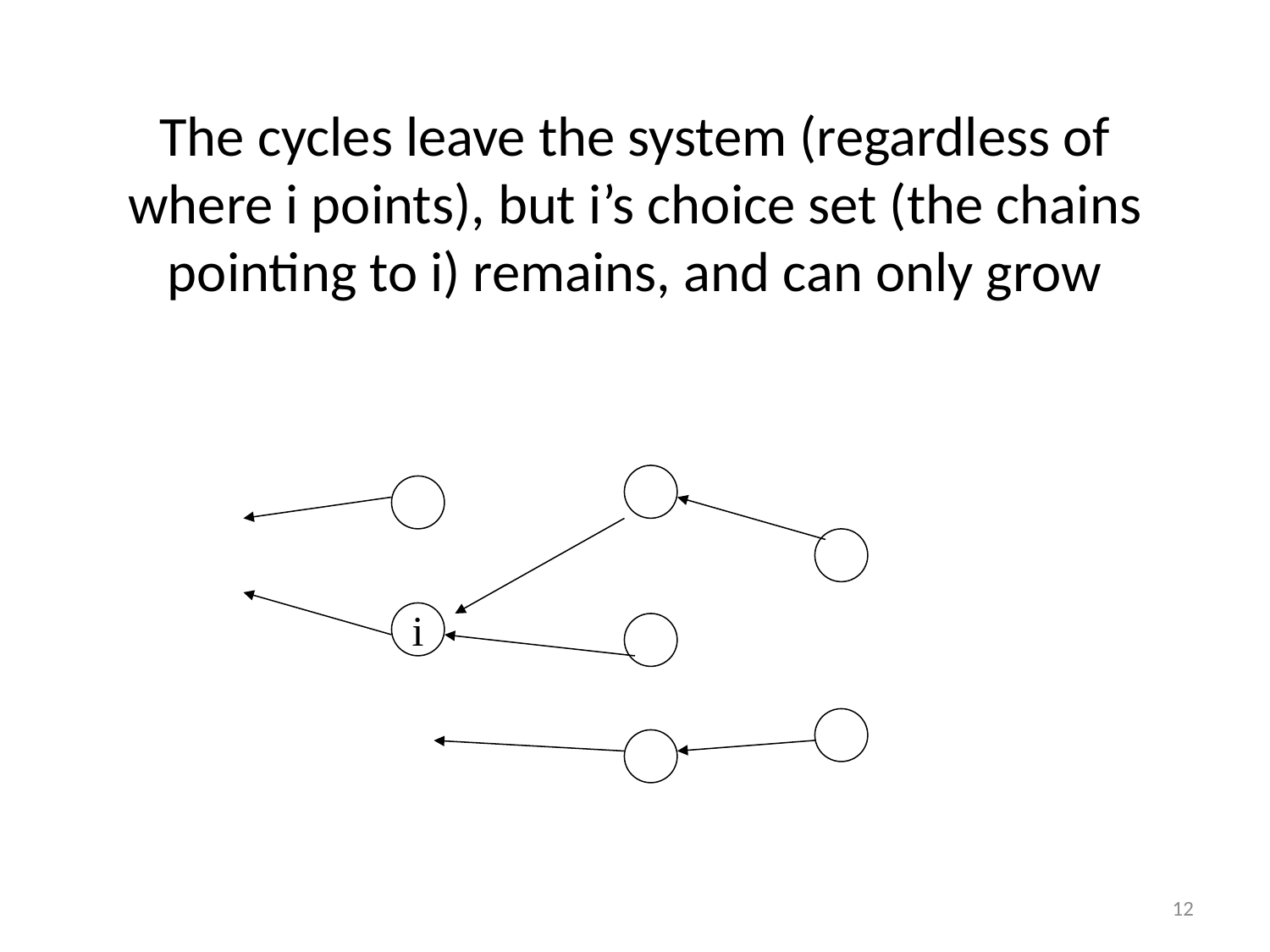

# The cycles leave the system (regardless of where i points), but i’s choice set (the chains pointing to i) remains, and can only grow

i

12